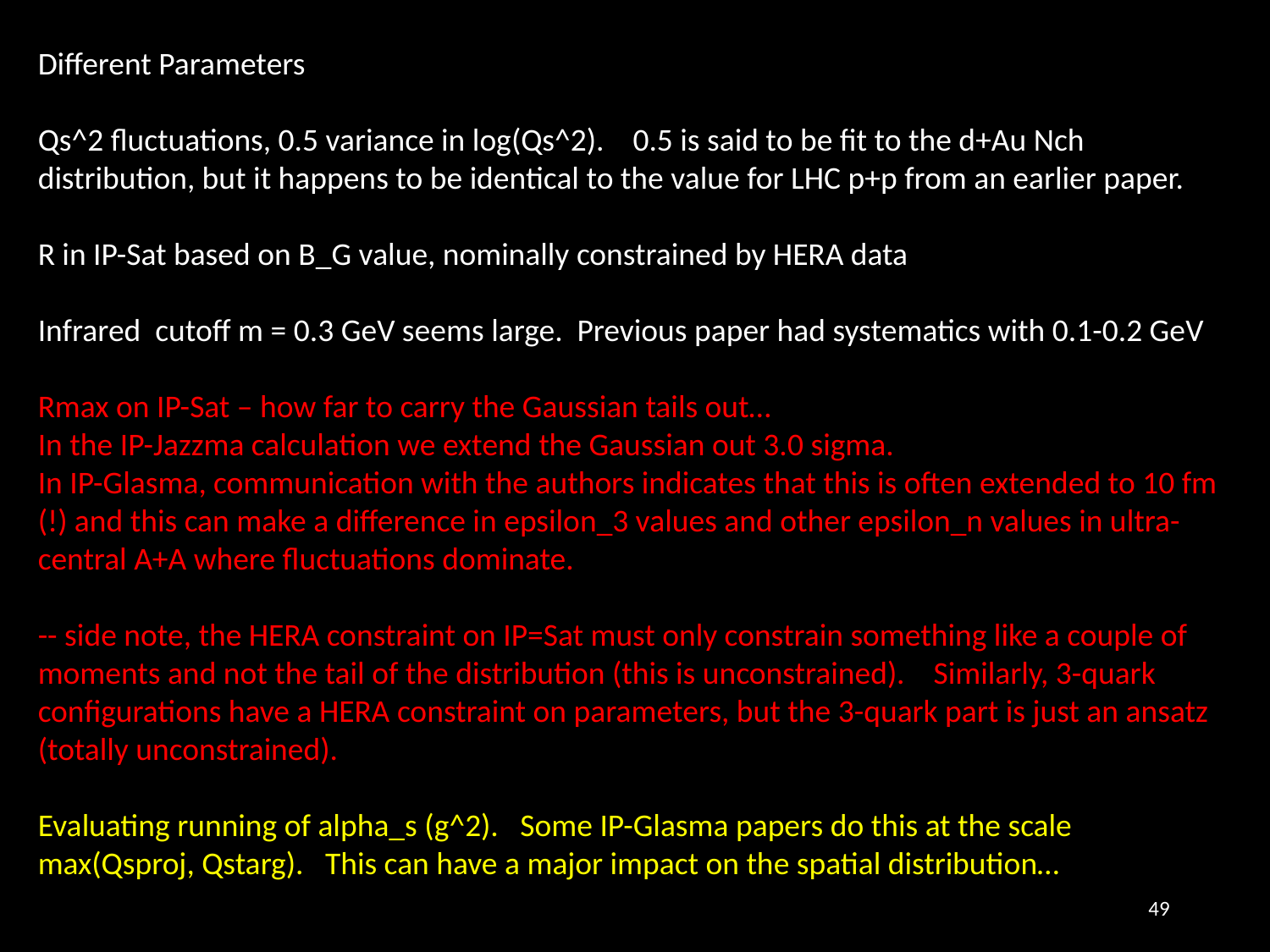

Different Parameters

Qs^2 fluctuations, 0.5 variance in log(Qs^2).    0.5 is said to be fit to the d+Au Nch distribution, but it happens to be identical to the value for LHC p+p from an earlier paper.

R in IP-Sat based on B_G value, nominally constrained by HERA data

Infrared  cutoff m = 0.3 GeV seems large.  Previous paper had systematics with 0.1-0.2 GeV

Rmax on IP-Sat – how far to carry the Gaussian tails out…
In the IP-Jazzma calculation we extend the Gaussian out 3.0 sigma.
In IP-Glasma, communication with the authors indicates that this is often extended to 10 fm (!) and this can make a difference in epsilon_3 values and other epsilon_n values in ultra-central A+A where fluctuations dominate.

-- side note, the HERA constraint on IP=Sat must only constrain something like a couple of moments and not the tail of the distribution (this is unconstrained).    Similarly, 3-quark configurations have a HERA constraint on parameters, but the 3-quark part is just an ansatz (totally unconstrained).

Evaluating running of alpha_s (g^2).   Some IP-Glasma papers do this at the scale max(Qsproj, Qstarg).   This can have a major impact on the spatial distribution…
49